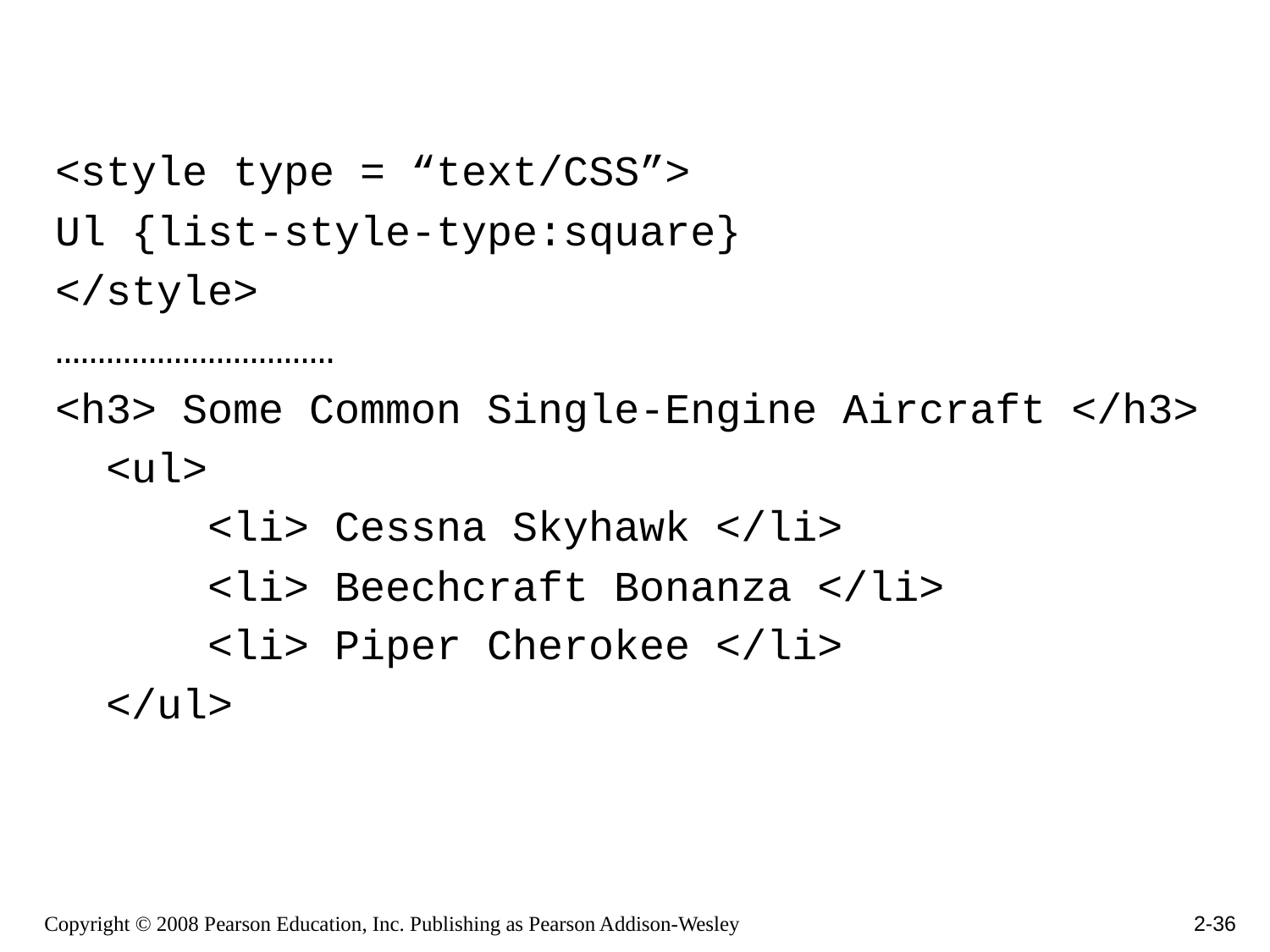

#
<style type = “text/CSS”>
Ul {list-style-type:square}
</style>
……………………………
<h3> Some Common Single-Engine Aircraft </h3>
  <ul>
      <li> Cessna Skyhawk </li>
      <li> Beechcraft Bonanza </li>
      <li> Piper Cherokee </li>
  </ul>